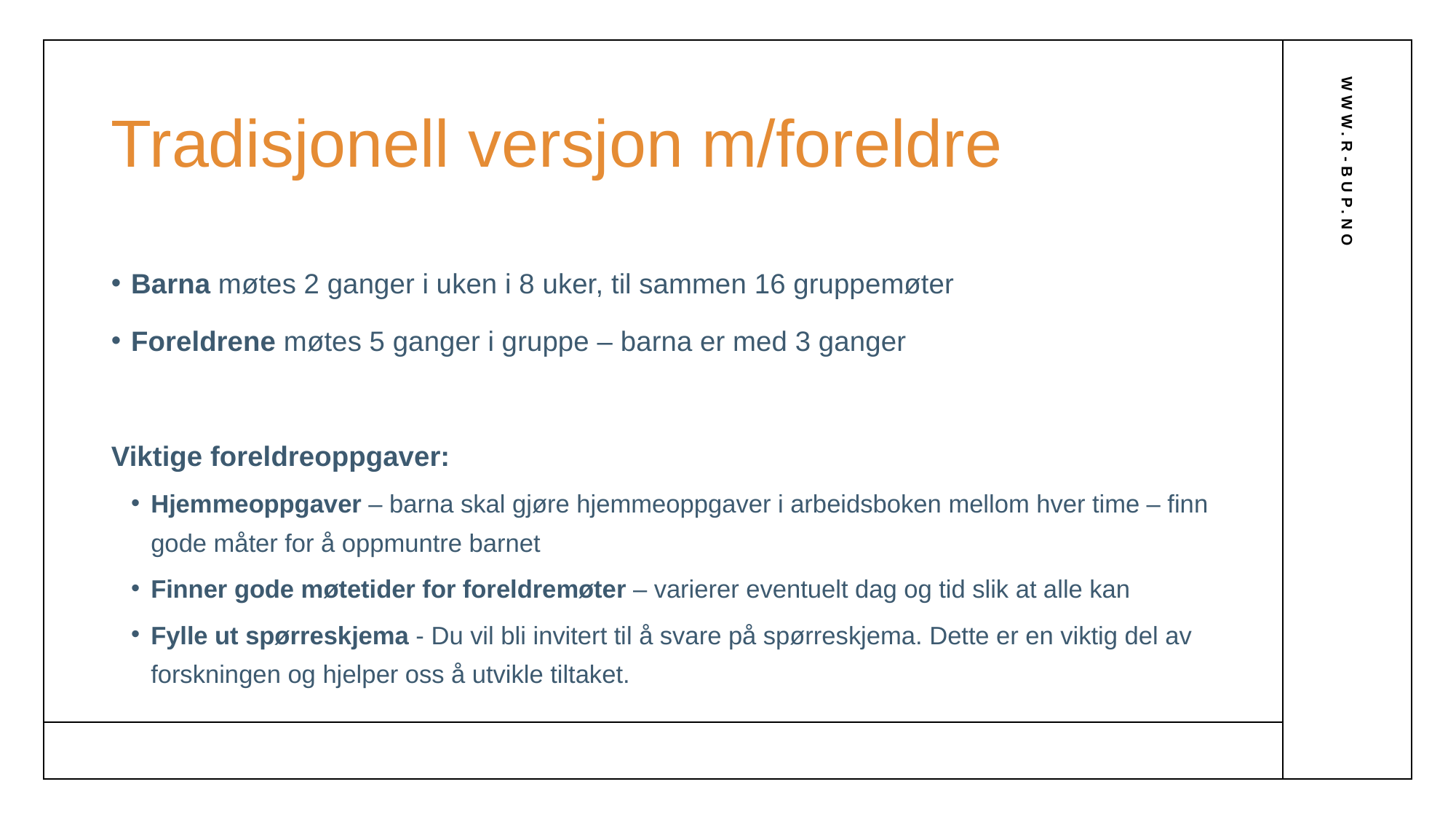

# Tradisjonell versjon m/foreldre
Barna møtes 2 ganger i uken i 8 uker, til sammen 16 gruppemøter
Foreldrene møtes 5 ganger i gruppe – barna er med 3 ganger

Viktige foreldreoppgaver:
Hjemmeoppgaver – barna skal gjøre hjemmeoppgaver i arbeidsboken mellom hver time – finn gode måter for å oppmuntre barnet
Finner gode møtetider for foreldremøter – varierer eventuelt dag og tid slik at alle kan
Fylle ut spørreskjema - Du vil bli invitert til å svare på spørreskjema. Dette er en viktig del av forskningen og hjelper oss å utvikle tiltaket.
www.r-bup.no